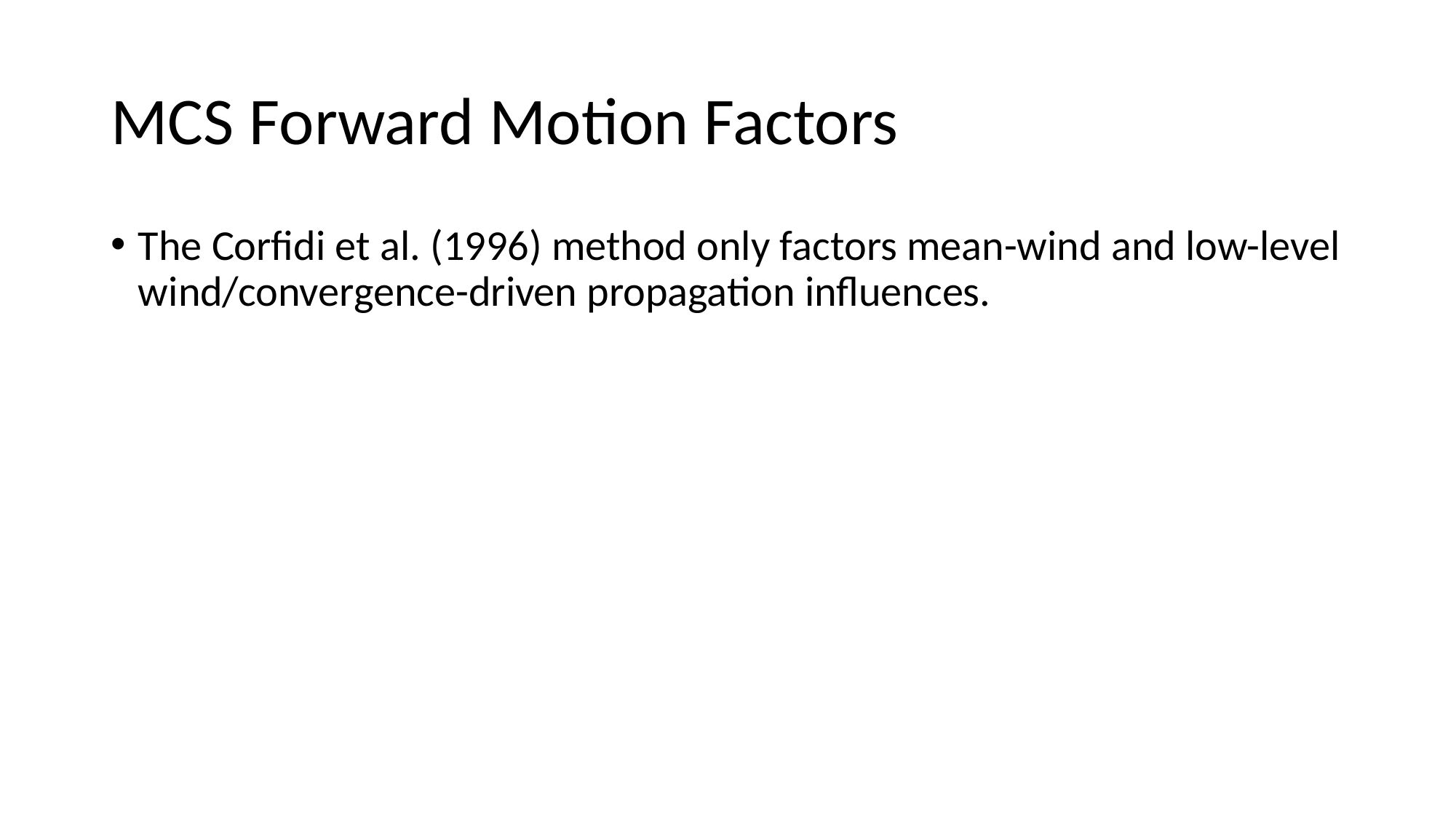

# MCS Forward Motion Factors
The Corfidi et al. (1996) method only factors mean-wind and low-level wind/convergence-driven propagation influences.